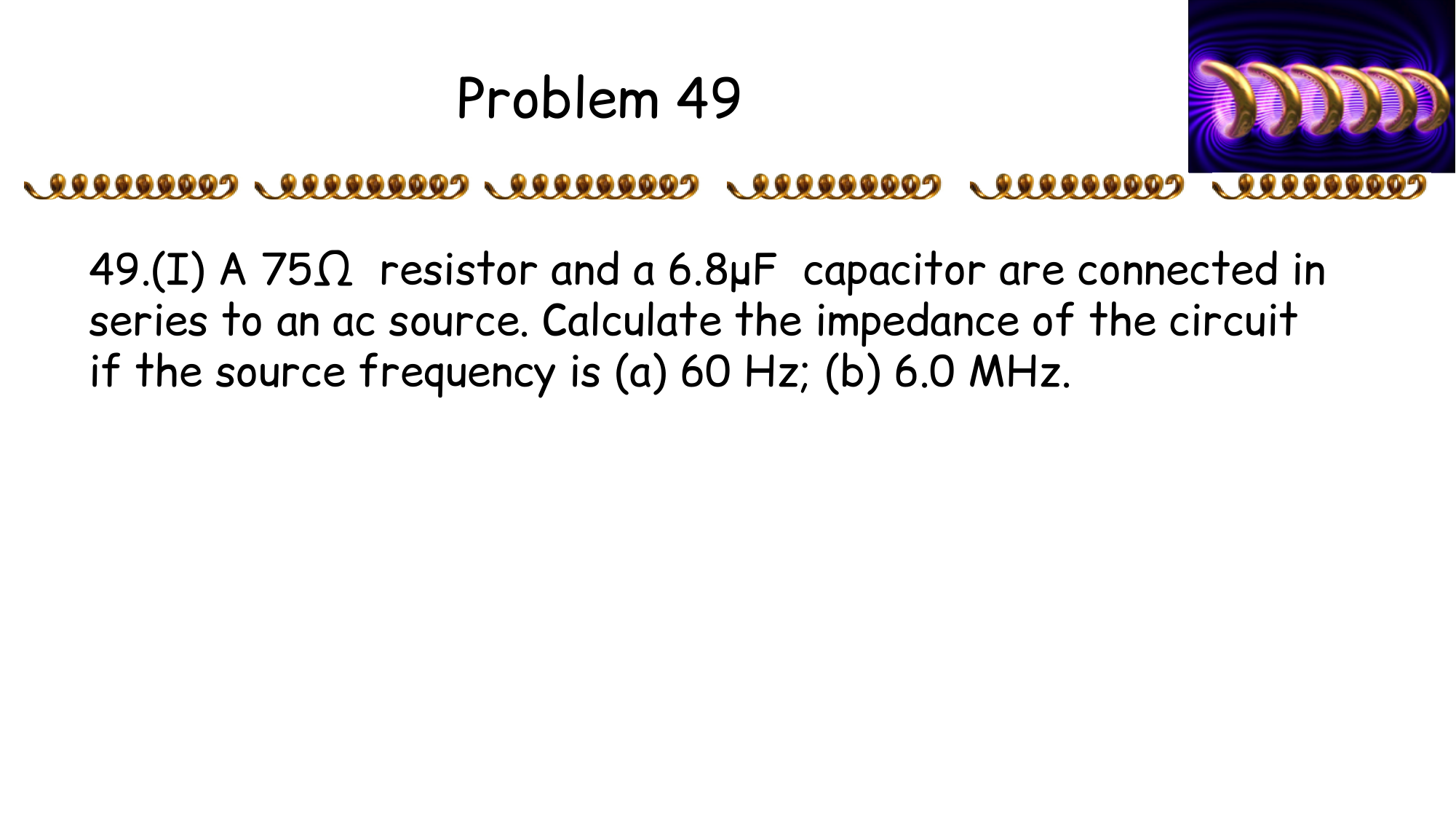

# Problem 49
49.(I) A 75Ω  resistor and a 6.8μF  capacitor are connected in series to an ac source. Calculate the impedance of the circuit if the source frequency is (a) 60 Hz; (b) 6.0 MHz.